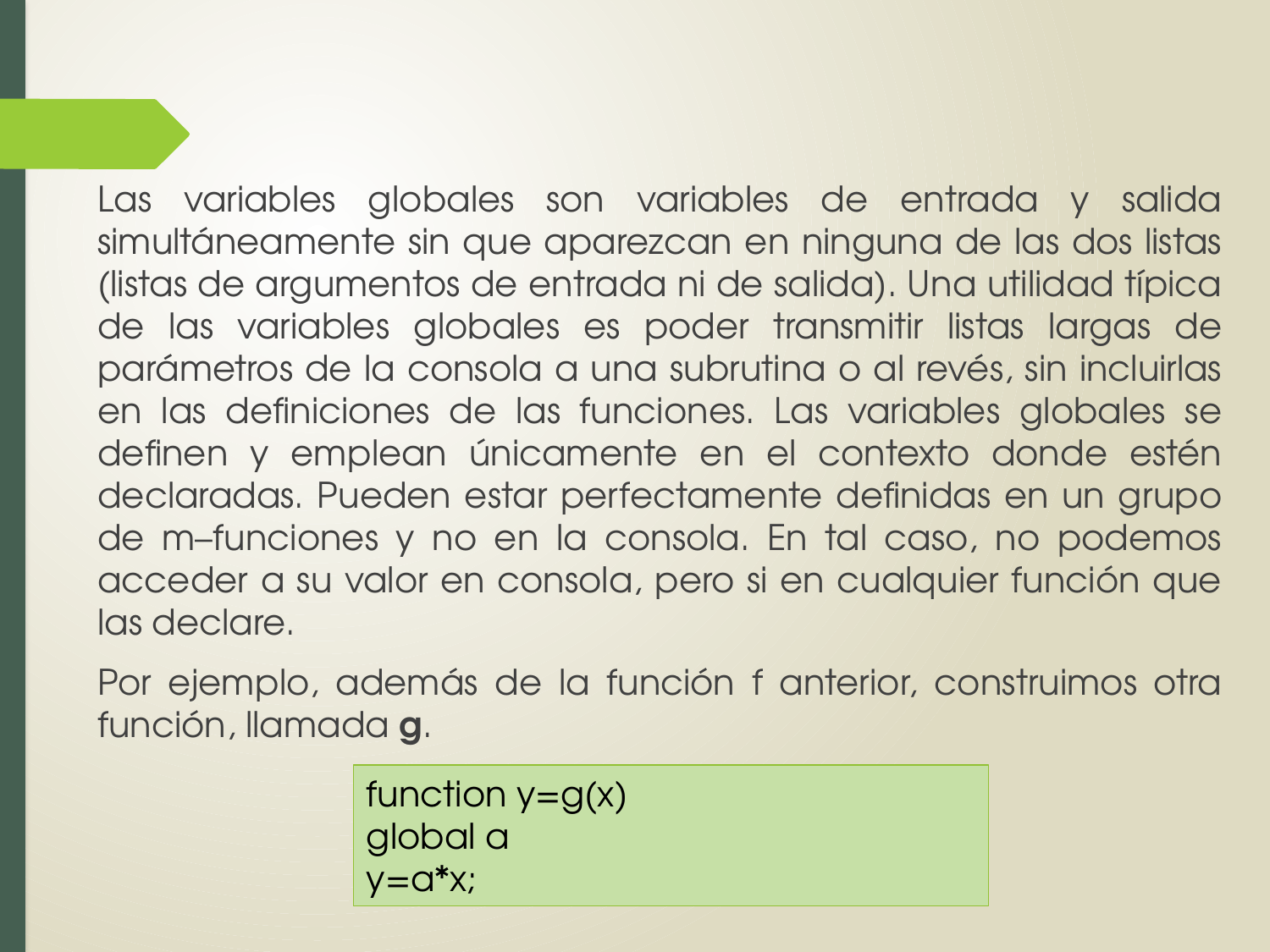

Las variables globales son variables de entrada y salida simultáneamente sin que aparezcan en ninguna de las dos listas (listas de argumentos de entrada ni de salida). Una utilidad típica de las variables globales es poder transmitir listas largas de parámetros de la consola a una subrutina o al revés, sin incluirlas en las definiciones de las funciones. Las variables globales se definen y emplean únicamente en el contexto donde estén declaradas. Pueden estar perfectamente definidas en un grupo de m–funciones y no en la consola. En tal caso, no podemos acceder a su valor en consola, pero si en cualquier función que las declare.
Por ejemplo, además de la función f anterior, construimos otra función, llamada g.
function y=g(x)
global a
y=a*x;